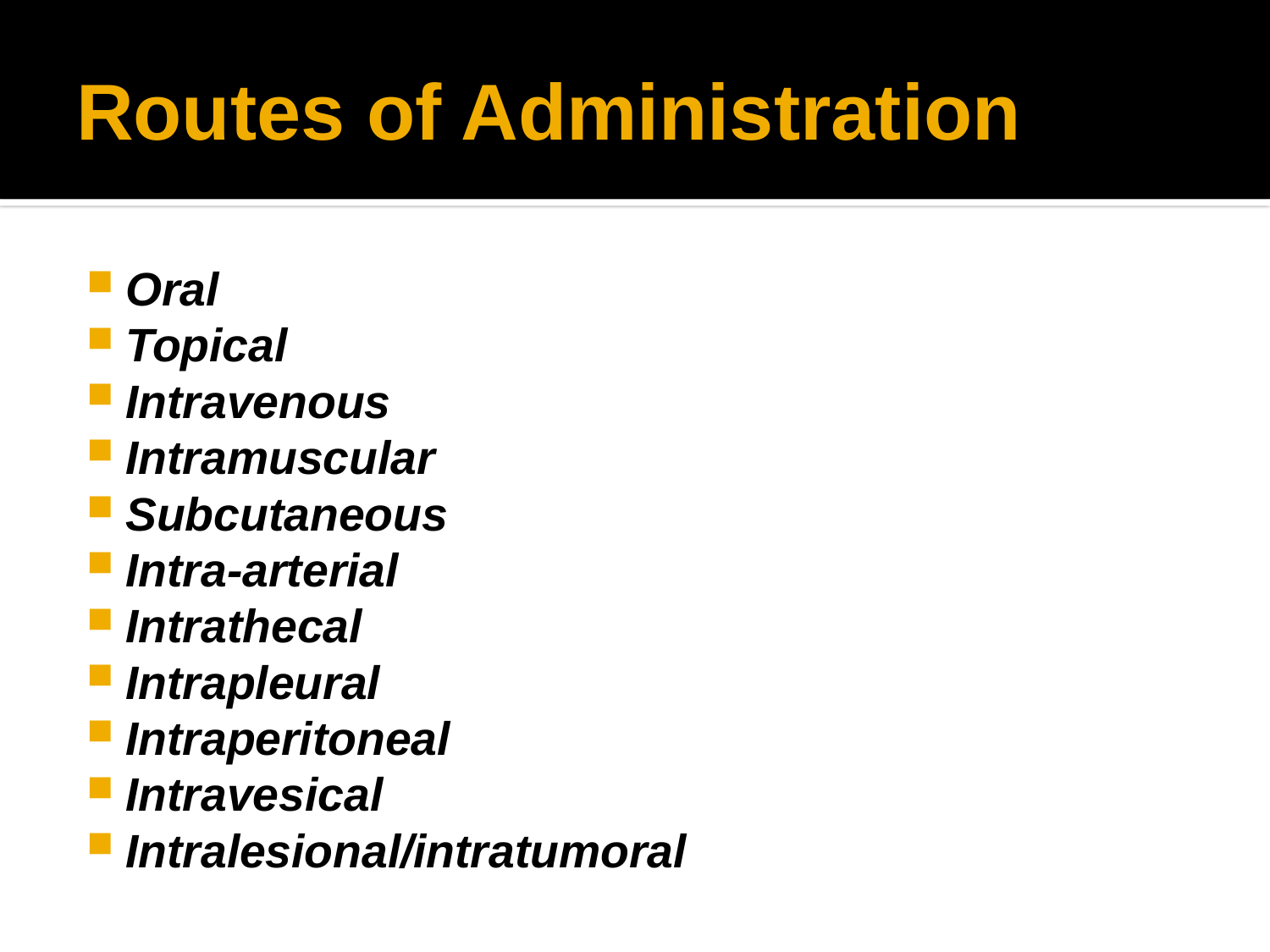

# Routes of Administration
Oral
Topical
Intravenous
Intramuscular
Subcutaneous
Intra-arterial
Intrathecal
Intrapleural
Intraperitoneal
Intravesical
Intralesional/intratumoral